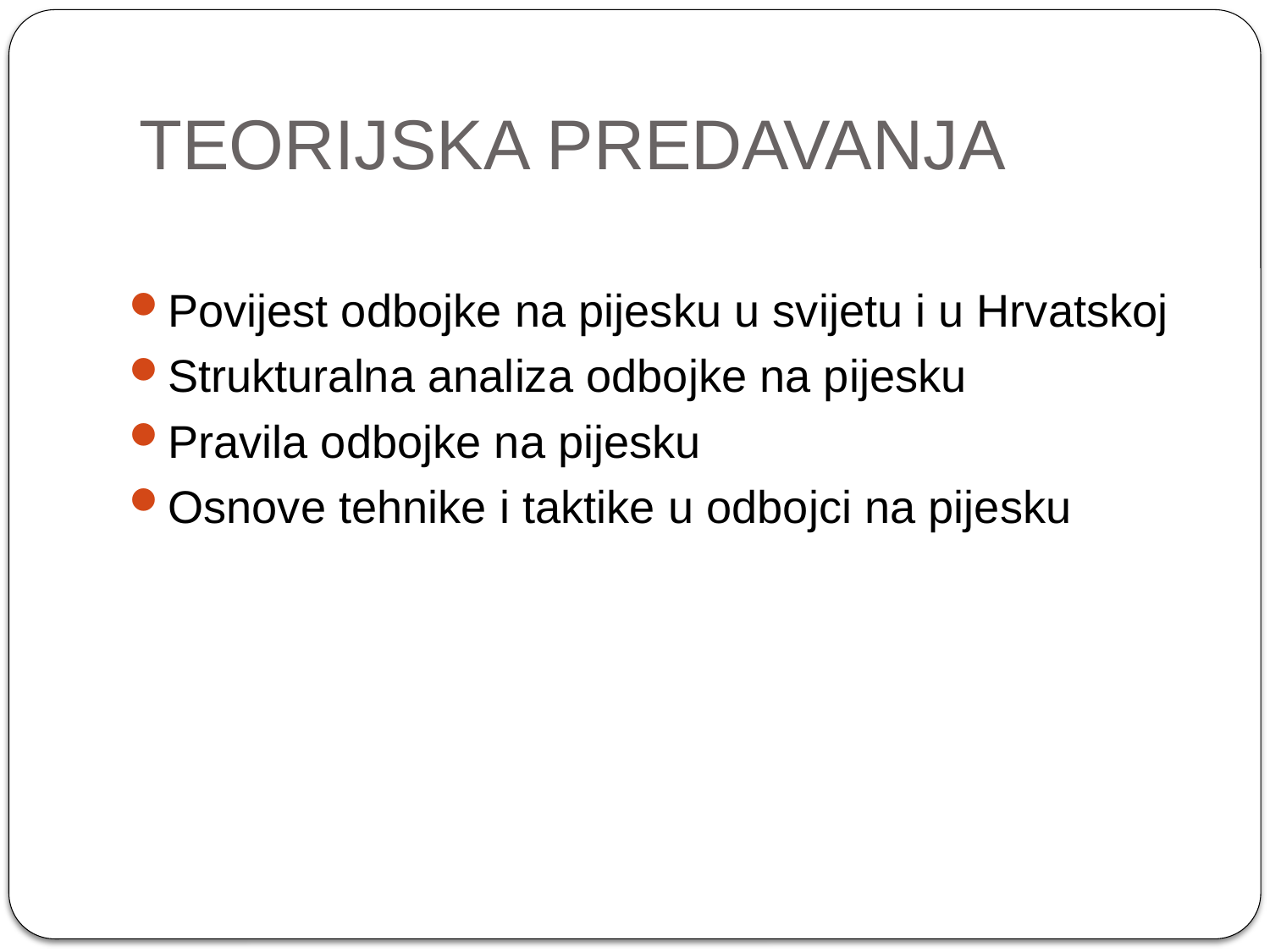

# TEORIJSKA PREDAVANJA
Povijest odbojke na pijesku u svijetu i u Hrvatskoj
Strukturalna analiza odbojke na pijesku
Pravila odbojke na pijesku
Osnove tehnike i taktike u odbojci na pijesku